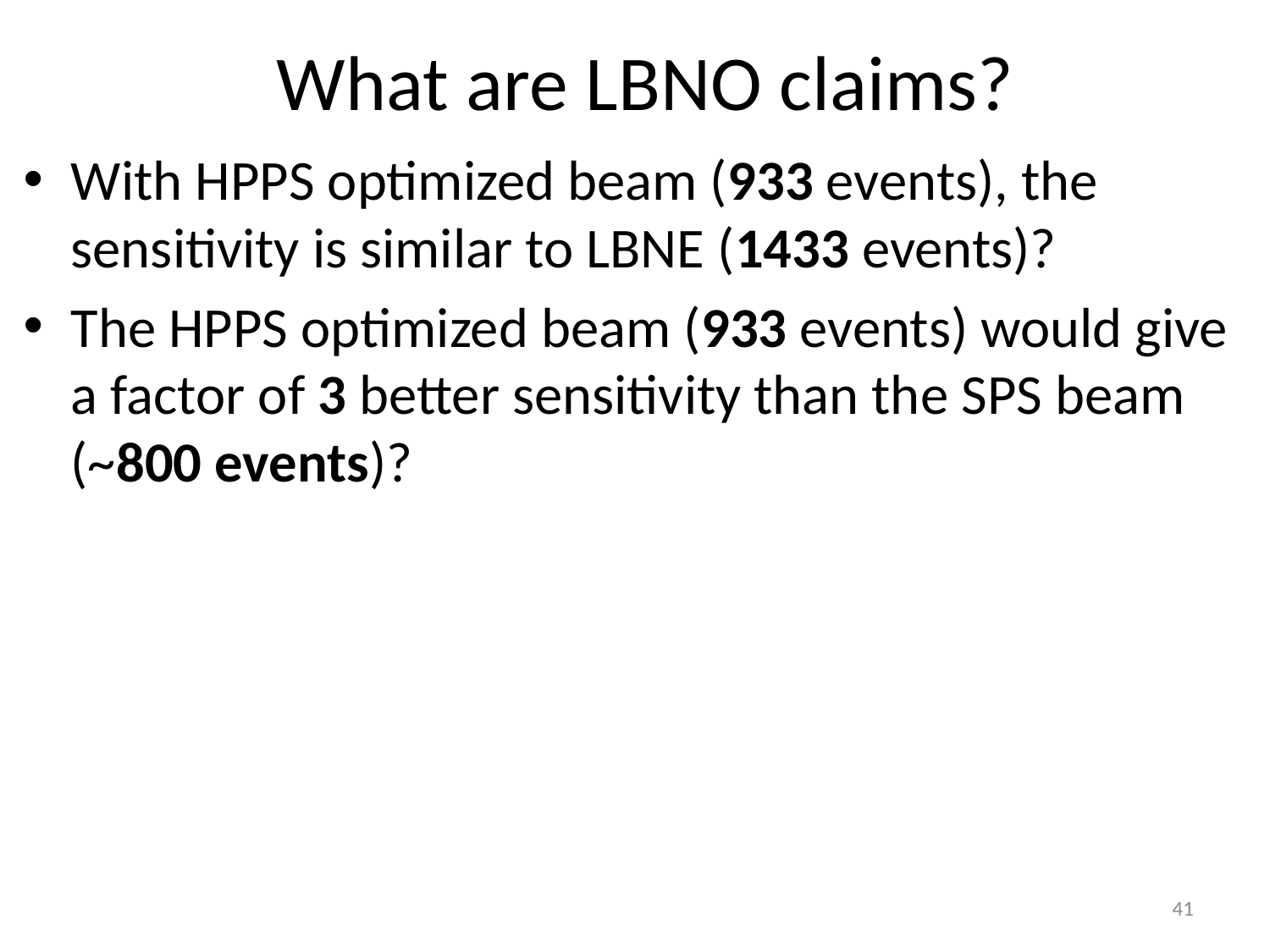

# What are LBNO claims?
With HPPS optimized beam (933 events), the sensitivity is similar to LBNE (1433 events)?
The HPPS optimized beam (933 events) would give a factor of 3 better sensitivity than the SPS beam (~800 events)?

41